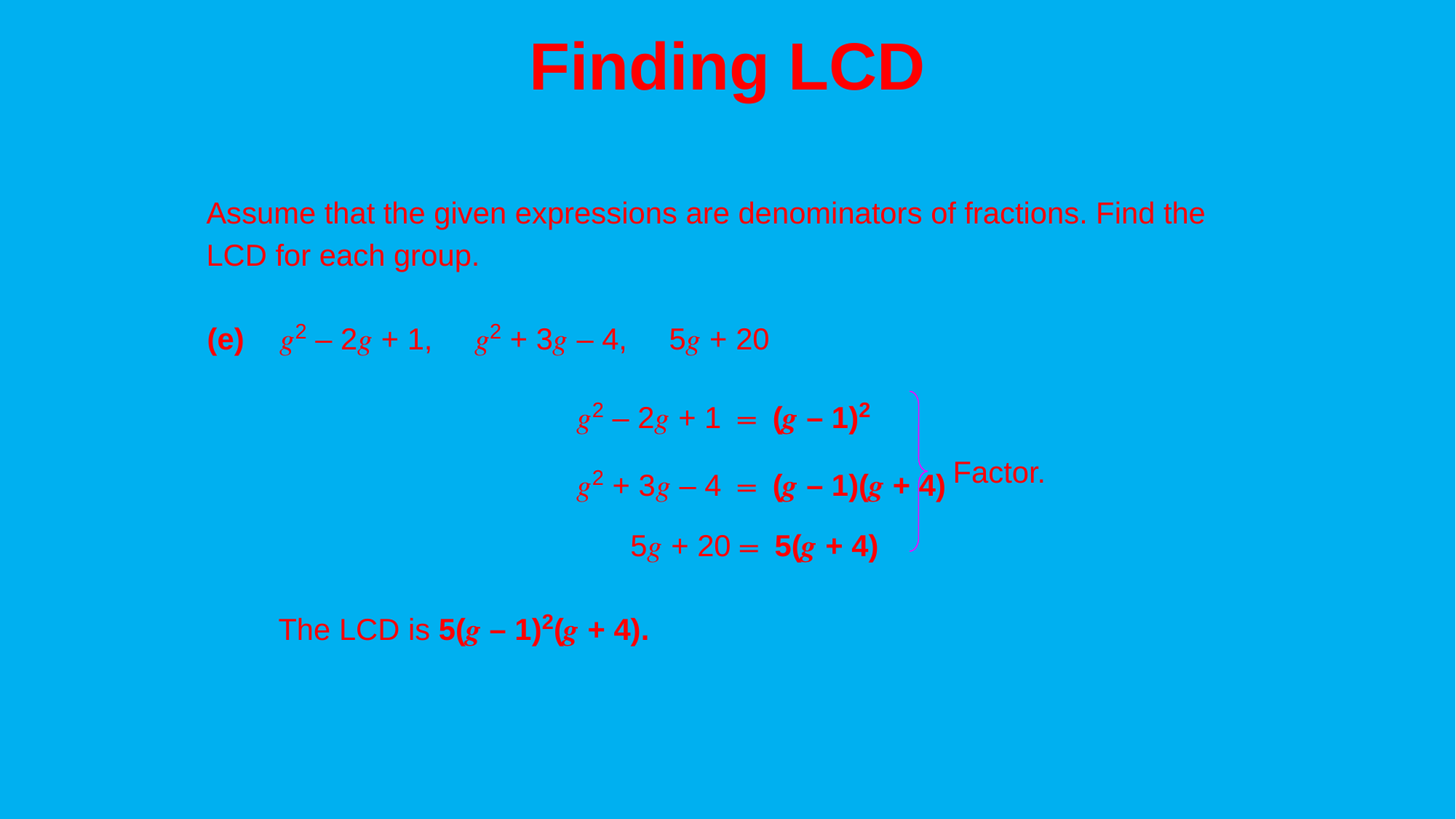

# Finding LCD
Assume that the given expressions are denominators of fractions. Find the
LCD for each group.
(e)	g2 – 2g + 1,     g2 + 3g – 4,     5g + 20

			 g2 – 2g + 1  =  (g – 1)2

			 g2 + 3g – 4  =  (g – 1)(g + 4)

			        5g + 20 =  5(g + 4)

The LCD is 5(g – 1)2(g + 4).

Factor.